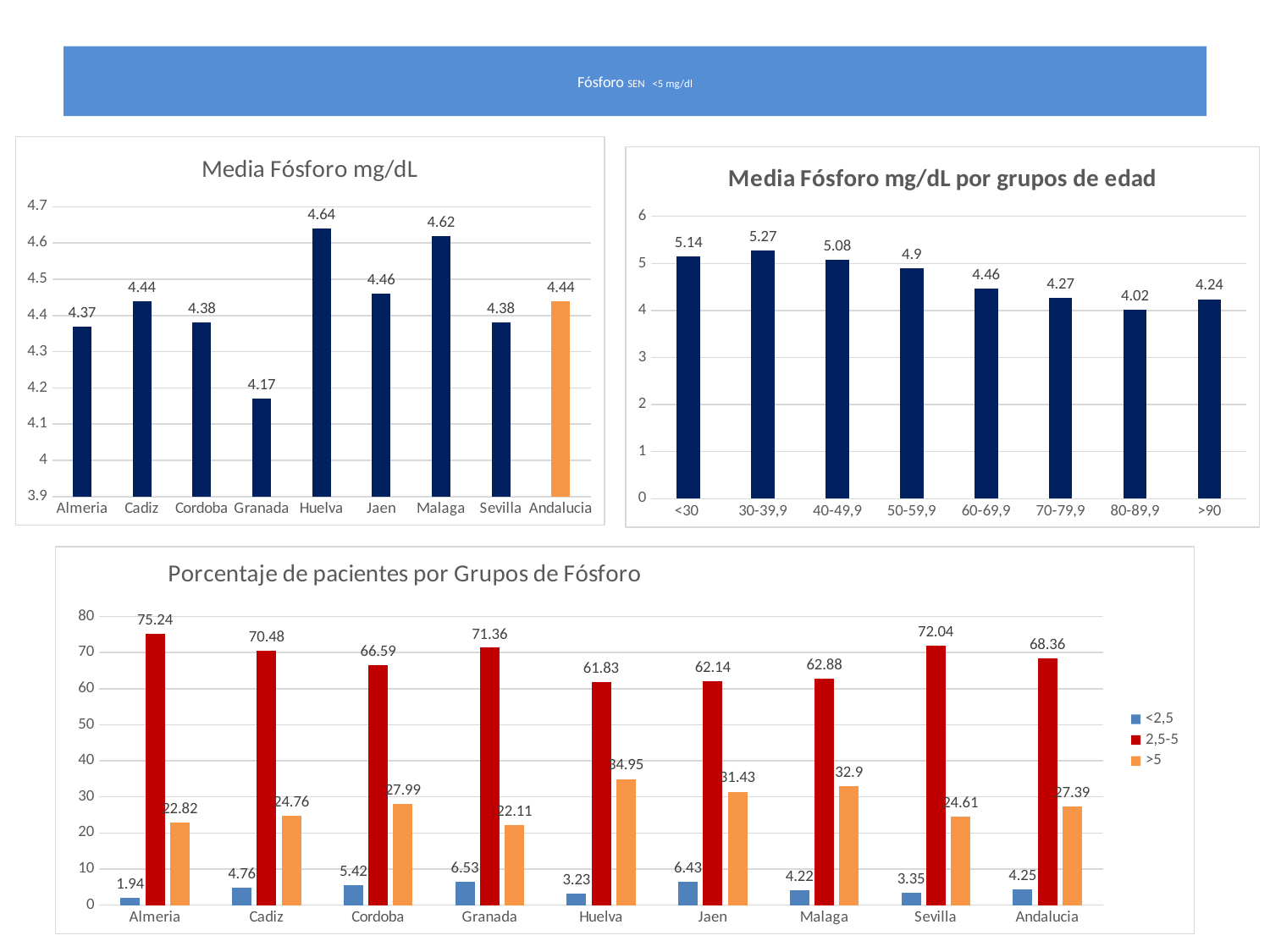

# Fósforo SEN   <5 mg/dl

### Chart: Media Fósforo mg/dL

| Category |  |
|---|---|
| Almeria | 4.37 |
| Cadiz | 4.44 |
| Cordoba | 4.38 |
| Granada | 4.17 |
| Huelva | 4.64 |
| Jaen | 4.46 |
| Malaga | 4.62 |
| Sevilla | 4.38 |
| Andalucia | 4.44 |

### Chart: Media Fósforo mg/dL por grupos de edad

| Category |  |
|---|---|
| <30  | 5.14 |
| 30-39,9 | 5.27 |
| 40-49,9 | 5.08 |
| 50-59,9 | 4.9 |
| 60-69,9 | 4.46 |
| 70-79,9 | 4.27 |
| 80-89,9 | 4.02 |
| >90 | 4.24 |

### Chart: Porcentaje de pacientes por Grupos de Fósforo

| Category | <2,5 | 2,5-5 | >5 |
|---|---|---|---|
| Almeria | 1.94 | 75.24 | 22.82 |
| Cadiz | 4.76 | 70.48 | 24.76 |
| Cordoba | 5.42 | 66.59 | 27.99 |
| Granada | 6.53 | 71.36 | 22.11 |
| Huelva | 3.23 | 61.83 | 34.95 |
| Jaen | 6.43 | 62.14 | 31.43 |
| Malaga | 4.22 | 62.88 | 32.9 |
| Sevilla | 3.35 | 72.04 | 24.61 |
| Andalucia | 4.25 | 68.36 | 27.39 |